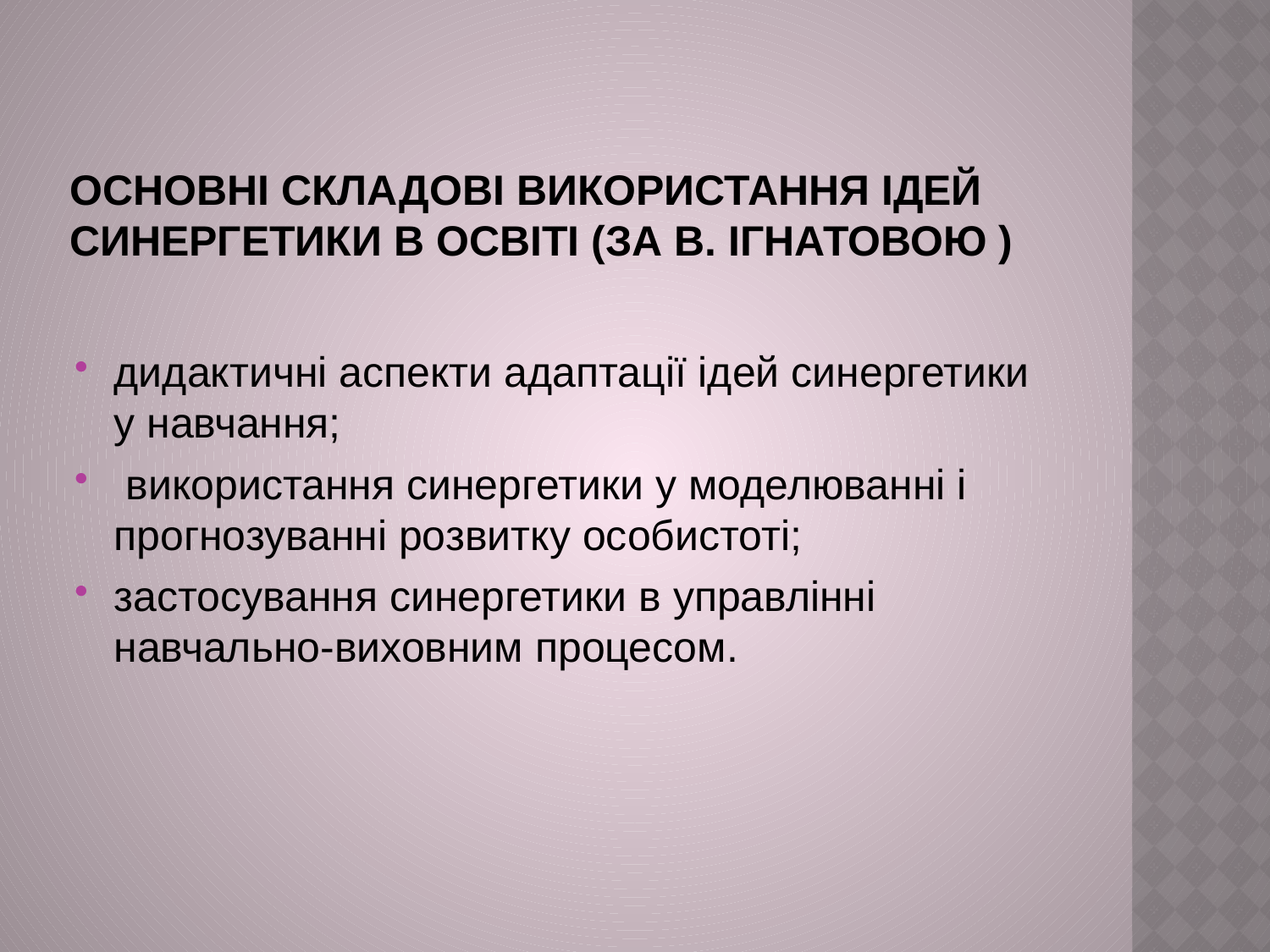

# основні складові використання ідей синергетики в освіті (за В. Ігнатовою )
дидактичні аспекти адаптації ідей синергетики у навчання;
 використання синергетики у моделюванні і прогнозуванні розвитку особистоті;
застосування синергетики в управлінні навчально-виховним процесом.